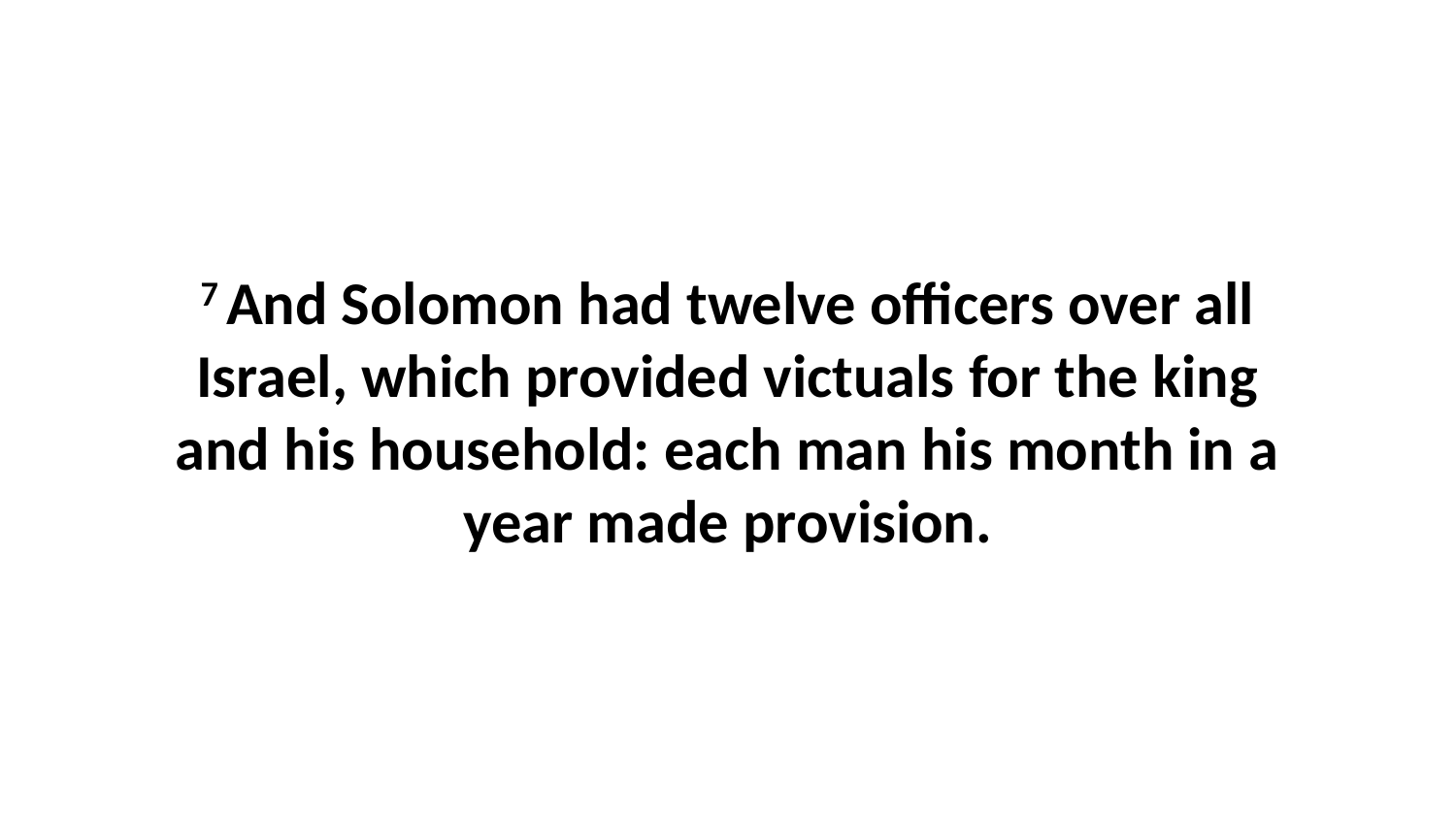

7 And Solomon had twelve officers over all Israel, which provided victuals for the king and his household: each man his month in a year made provision.